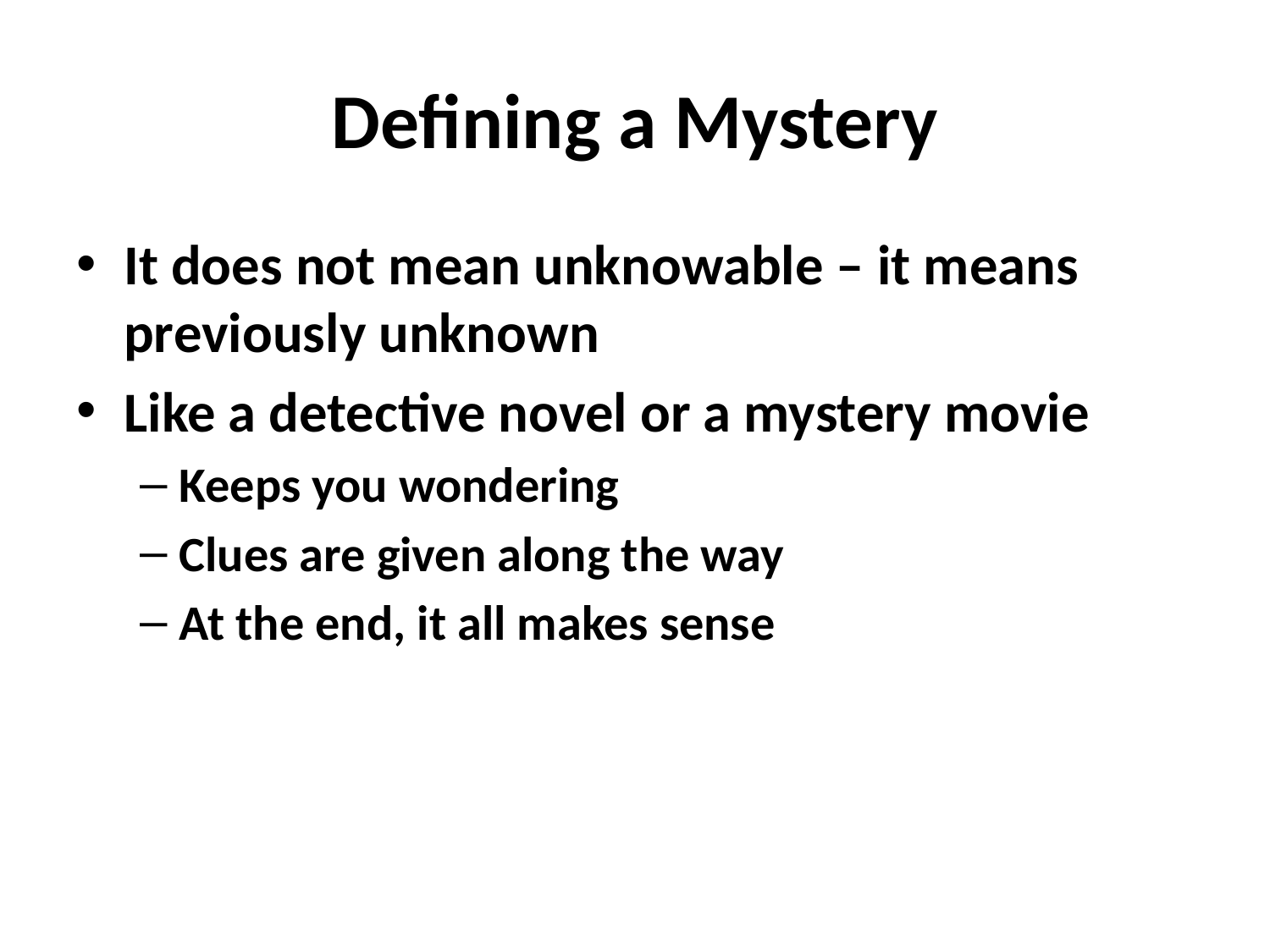

# Defining a Mystery
It does not mean unknowable – it means previously unknown
Like a detective novel or a mystery movie
Keeps you wondering
Clues are given along the way
At the end, it all makes sense